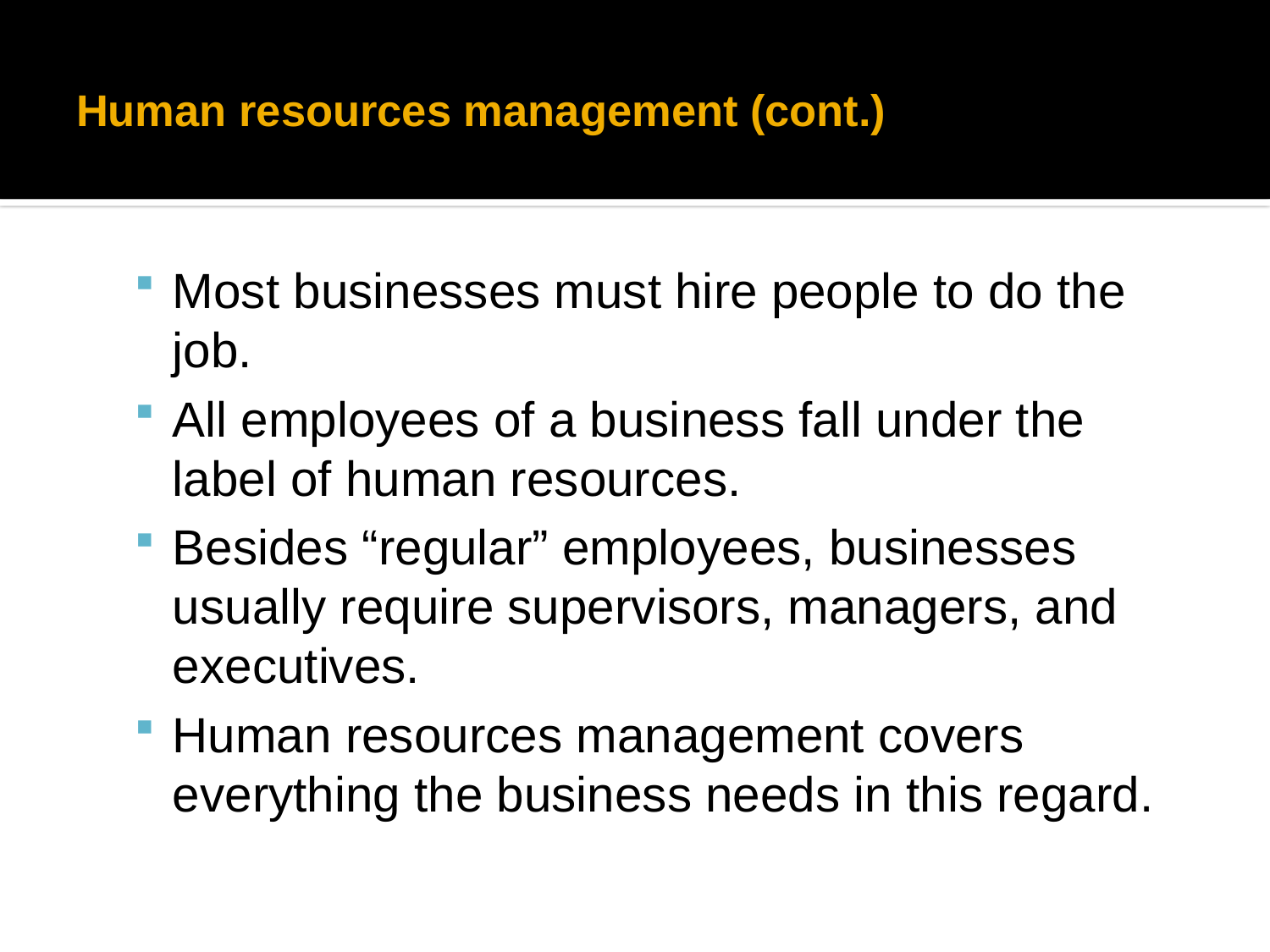

# Human resources management (cont.)
Most businesses must hire people to do the job.
All employees of a business fall under the label of human resources.
Besides “regular” employees, businesses usually require supervisors, managers, and executives.
Human resources management covers everything the business needs in this regard.